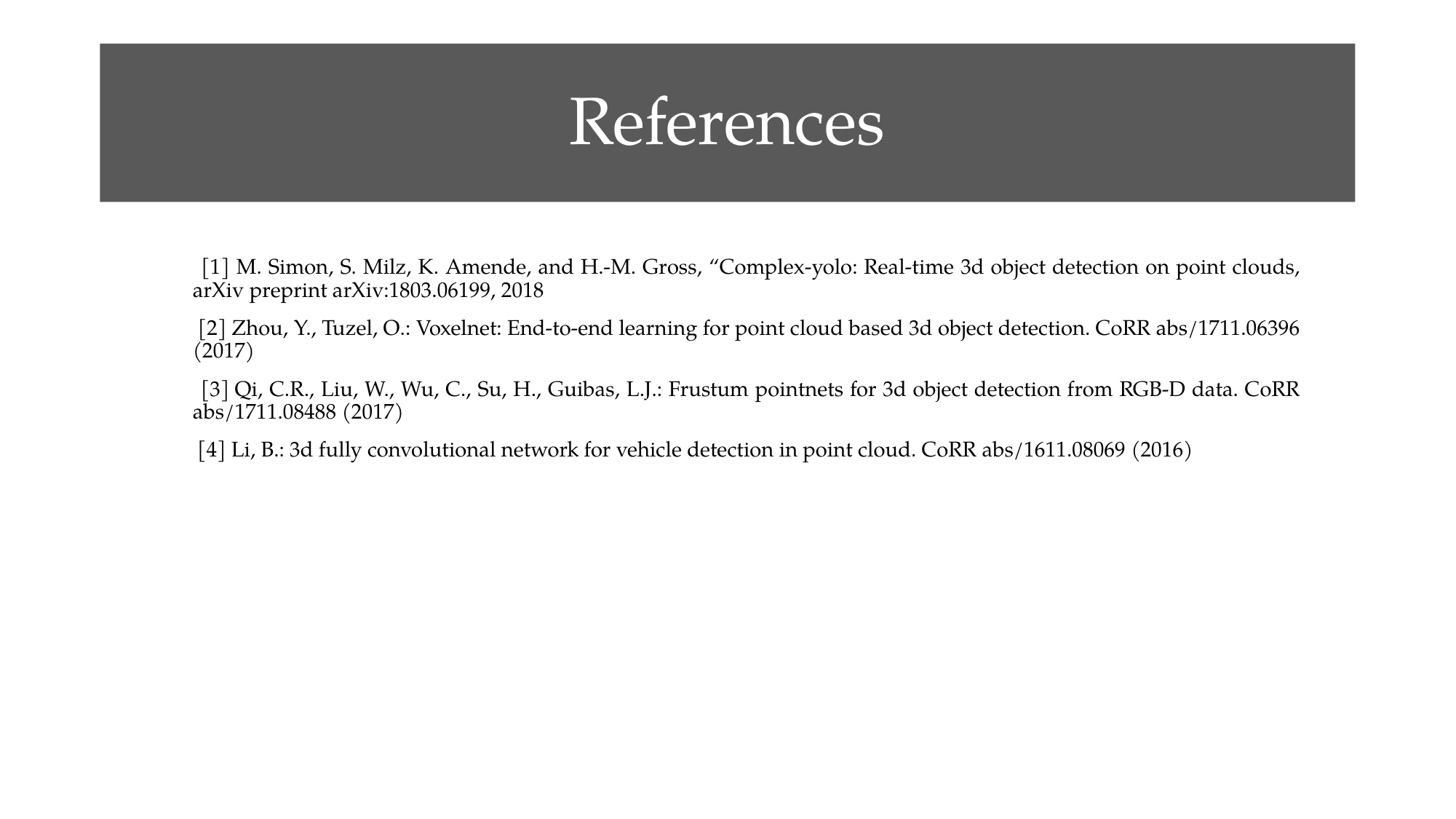

# References
      [1] M. Simon, S. Milz, K. Amende, and H.-M. Gross, “Complex-yolo: Real-time 3d object detection on point clouds, arXiv preprint arXiv:1803.06199, 2018
      [2] Zhou, Y., Tuzel, O.: Voxelnet: End-to-end learning for point cloud based 3d object detection. CoRR abs/1711.06396 (2017)
      [3] Qi, C.R., Liu, W., Wu, C., Su, H., Guibas, L.J.: Frustum pointnets for 3d object detection from RGB-D data. CoRR abs/1711.08488 (2017)
      [4] Li, B.: 3d fully convolutional network for vehicle detection in point cloud. CoRR abs/1611.08069 (2016)